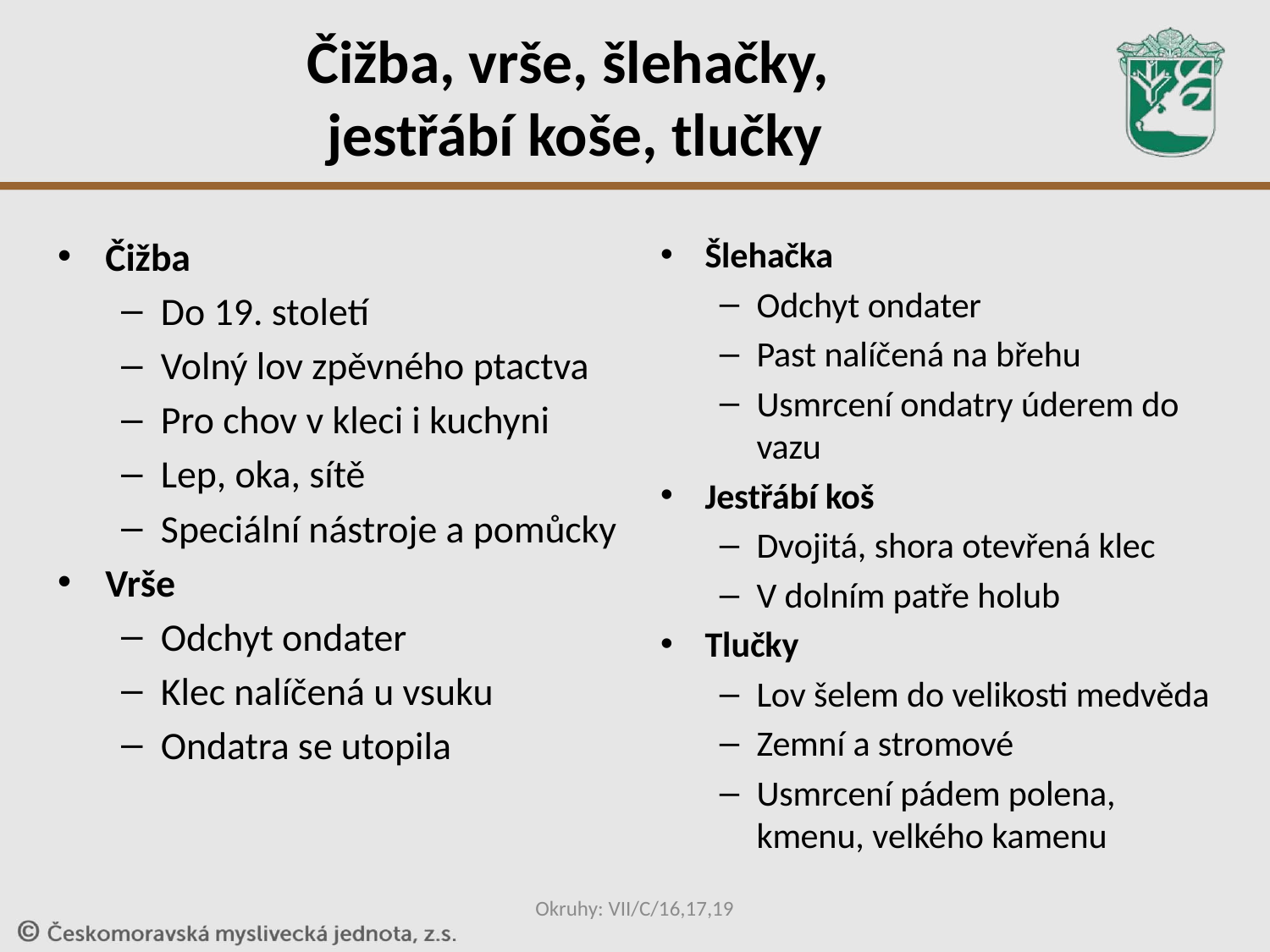

# Čižba, vrše, šlehačky, jestřábí koše, tlučky
Čižba
Do 19. století
Volný lov zpěvného ptactva
Pro chov v kleci i kuchyni
Lep, oka, sítě
Speciální nástroje a pomůcky
Vrše
Odchyt ondater
Klec nalíčená u vsuku
Ondatra se utopila
Šlehačka
Odchyt ondater
Past nalíčená na břehu
Usmrcení ondatry úderem do vazu
Jestřábí koš
Dvojitá, shora otevřená klec
V dolním patře holub
Tlučky
Lov šelem do velikosti medvěda
Zemní a stromové
Usmrcení pádem polena, kmenu, velkého kamenu

Okruhy: VII/C/16,17,19